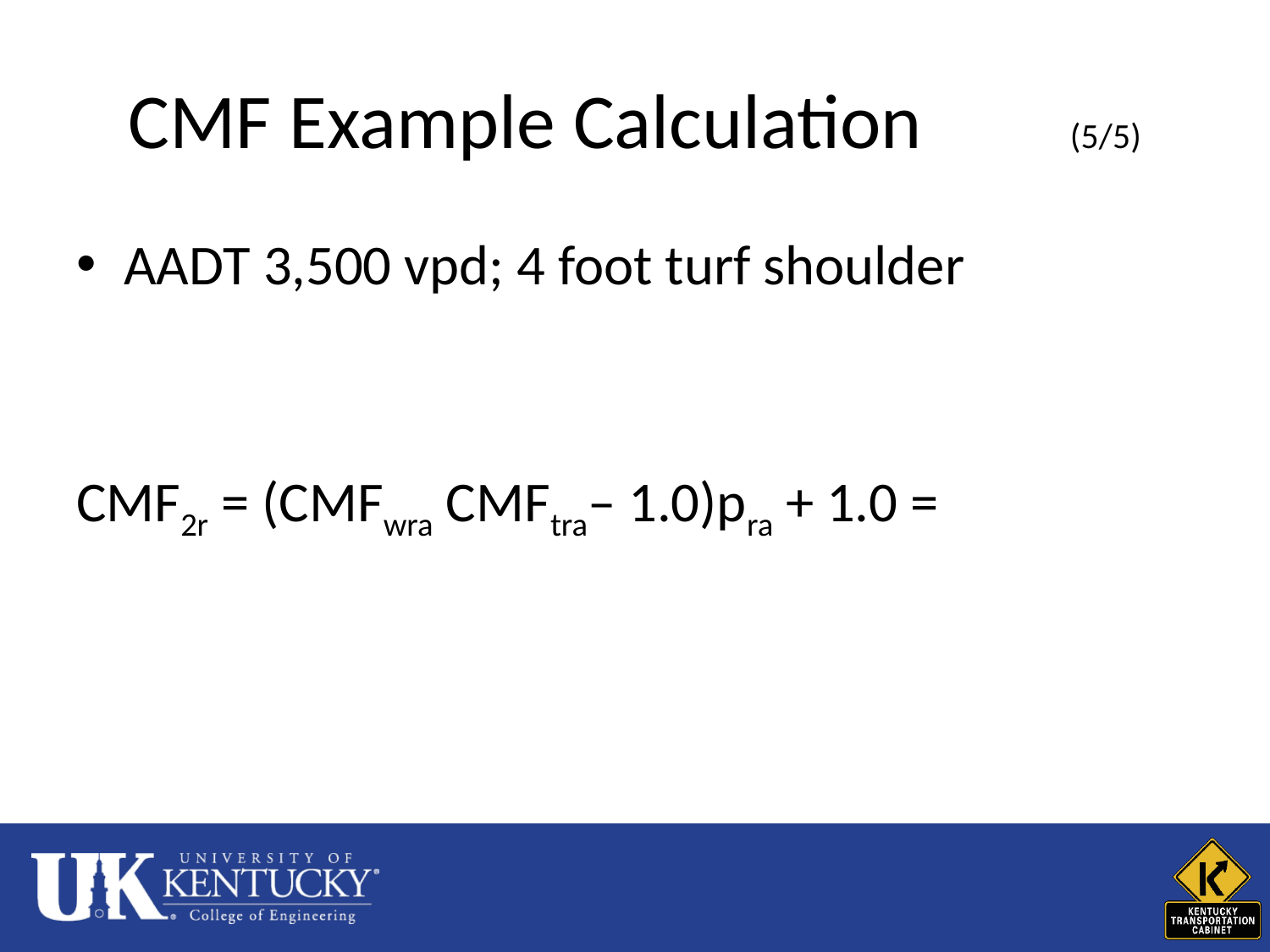

# CMF Example Calculation	   (5/5)
AADT 3,500 vpd; 4 foot turf shoulder

CMF2r = (CMFwra CMFtra– 1.0)pra + 1.0 =